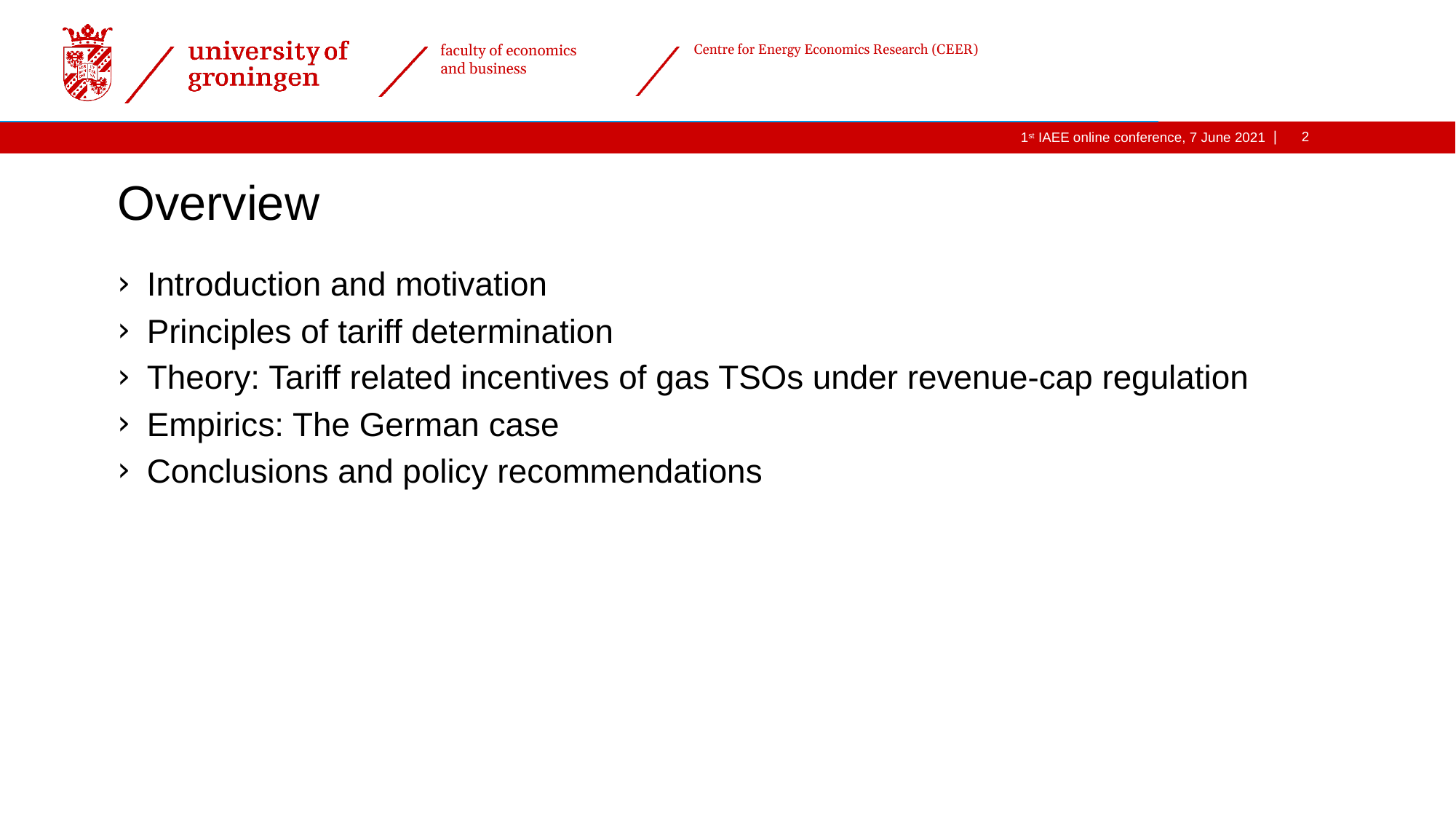

# Overview
Introduction and motivation
Principles of tariff determination
Theory: Tariff related incentives of gas TSOs under revenue-cap regulation
Empirics: The German case
Conclusions and policy recommendations